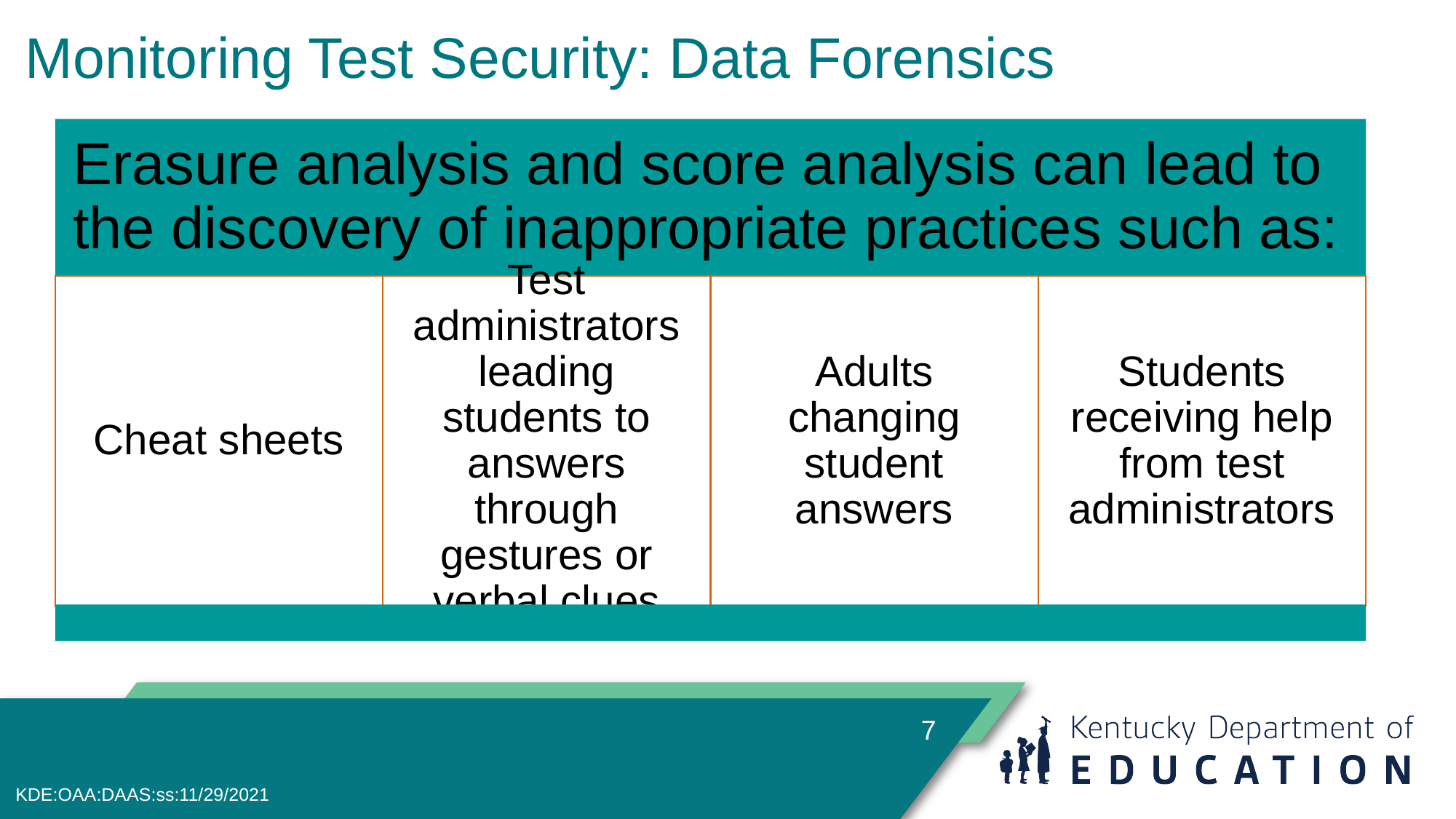

Monitoring Test Security: Data Forensics
Erasure analysis and score analysis can lead to the discovery of inappropriate practices such as:
Cheat sheets
Test administrators leading students to answers through gestures or verbal clues
Adults changing student answers
Students receiving help from test administrators
7
KDE:OAA:DAAS:ss:11/29/2021